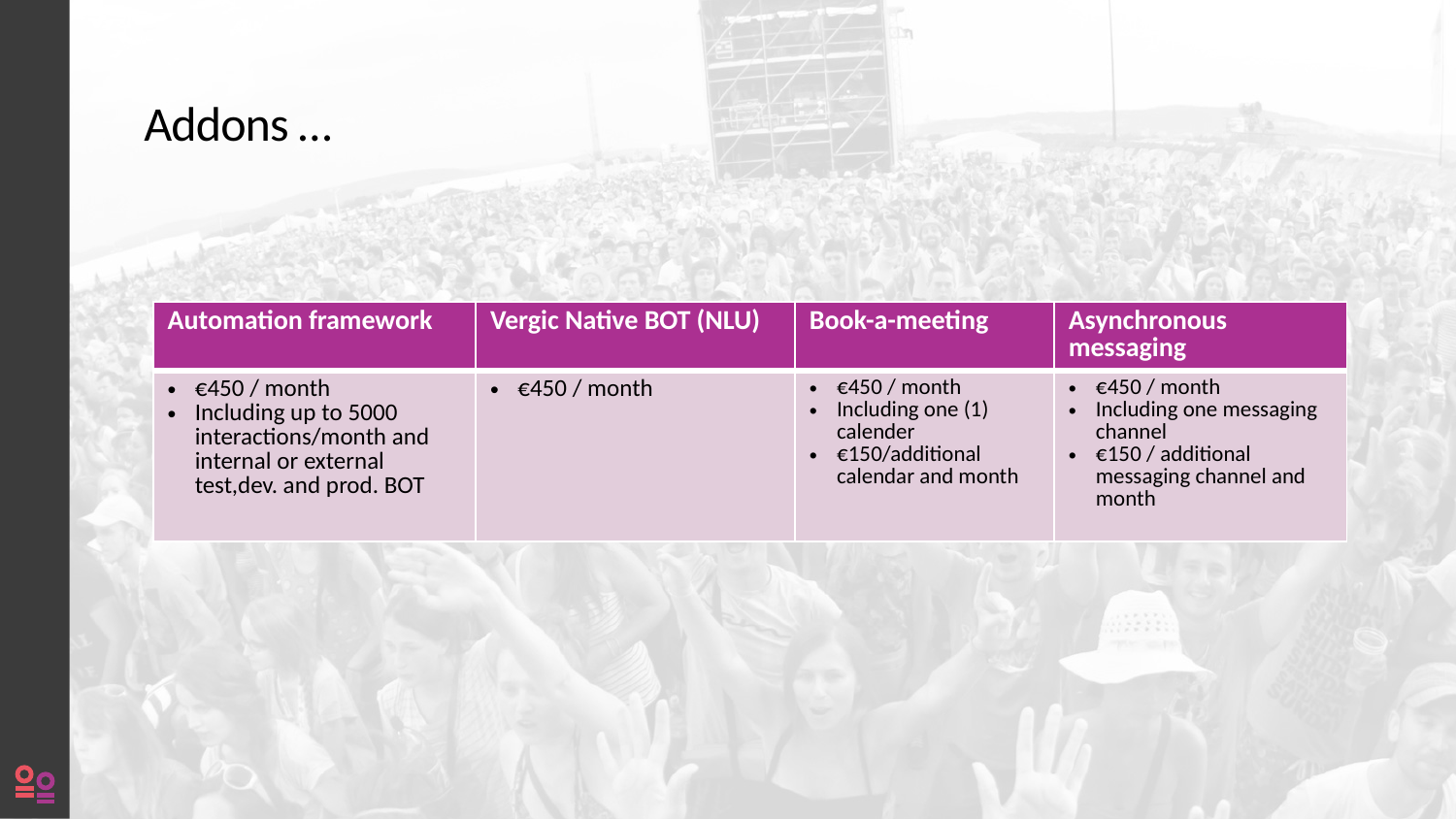

# Addons …
| Automation framework | Vergic Native BOT (NLU) | Book-a-meeting | Asynchronous messaging |
| --- | --- | --- | --- |
| €450 / month Including up to 5000 interactions/month and internal or external test,dev. and prod. BOT | €450 / month | €450 / month Including one (1) calender €150/additional calendar and month | €450 / month Including one messaging channel €150 / additional messaging channel and month |